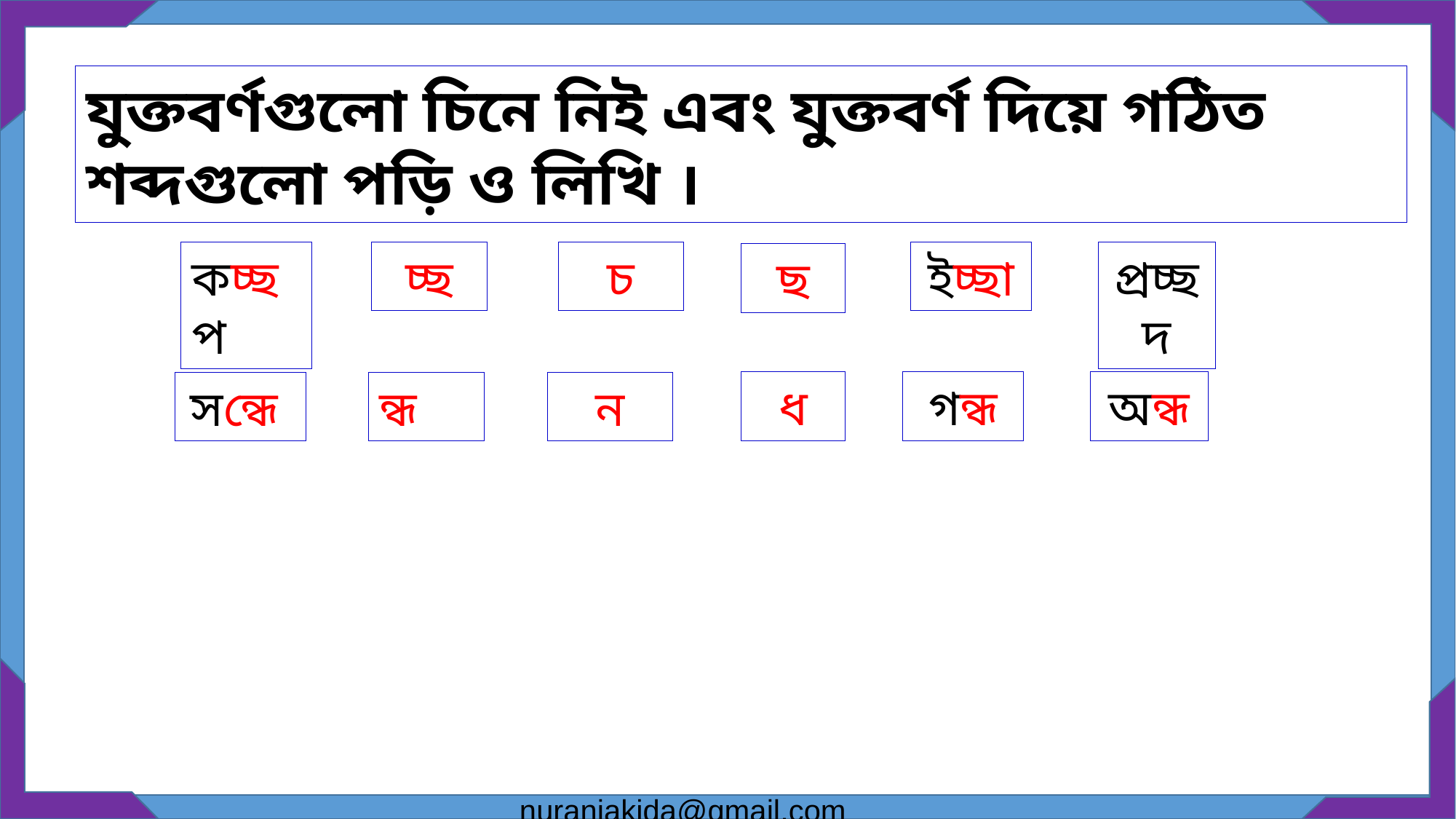

যুক্তবর্ণগুলো চিনে নিই এবং যুক্তবর্ণ দিয়ে গঠিত শব্দগুলো পড়ি ও লিখি ।
প্রচ্ছদ
ইচ্ছা
কচ্ছপ
চ্ছ
চ
ছ
ধ
অন্ধ
গন্ধ
সন্ধে
ন্ধ
ন